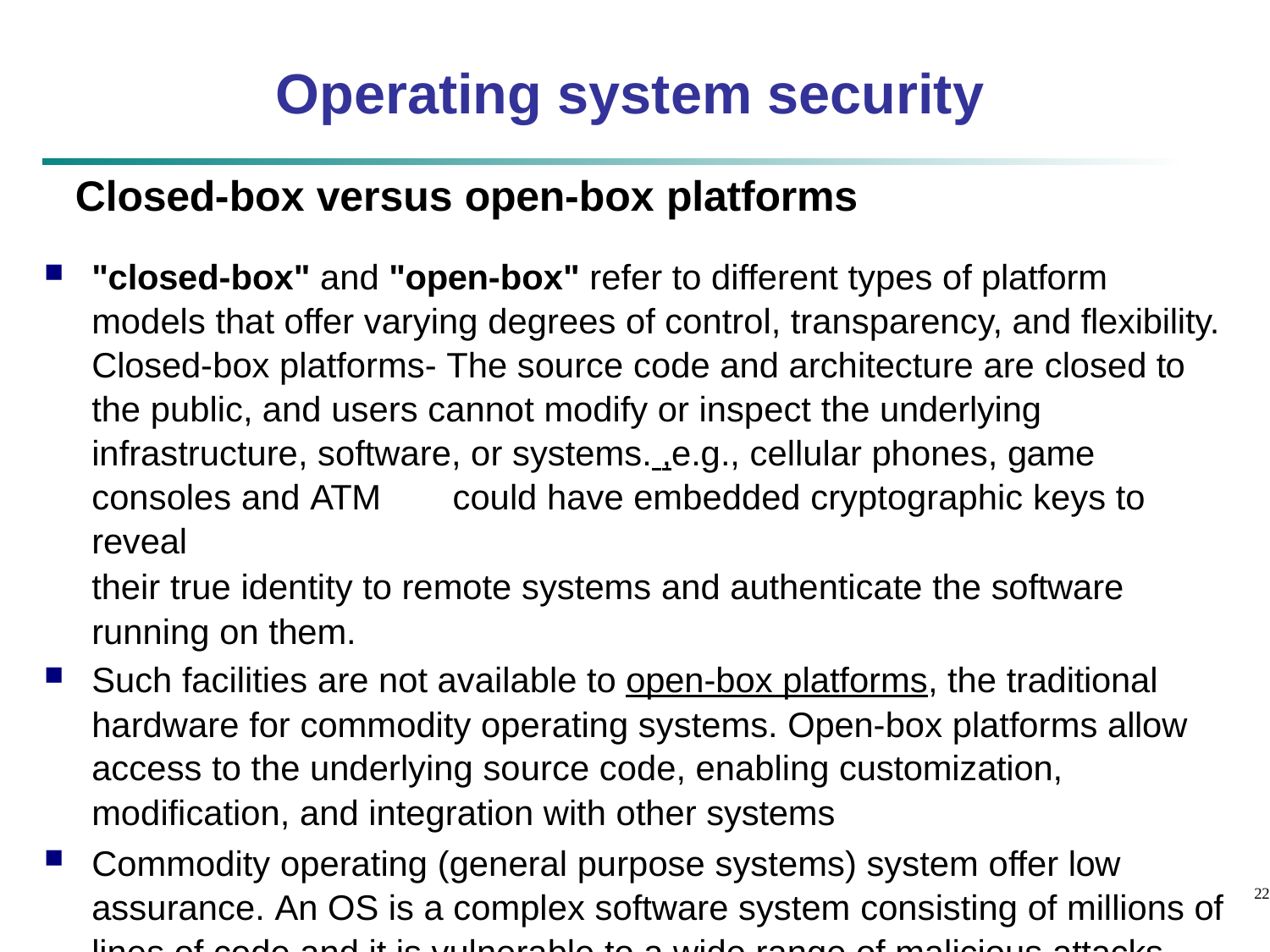

Operating system security
Closed-box versus open-box platforms
"closed-box" and "open-box" refer to different types of platform models that offer varying degrees of control, transparency, and flexibility. Closed-box platforms- The source code and architecture are closed to the public, and users cannot modify or inspect the underlying infrastructure, software, or systems. ,e.g., cellular phones, game consoles and ATM	could have embedded cryptographic keys to reveal
their true identity to remote systems and authenticate the software running on them.
Such facilities are not available to open-box platforms, the traditional hardware for commodity operating systems. Open-box platforms allow access to the underlying source code, enabling customization, modification, and integration with other systems
Commodity operating (general purpose systems) system offer low assurance. An OS is a complex software system consisting of millions of lines of code and it is vulnerable to a wide range of malicious attacks.
22